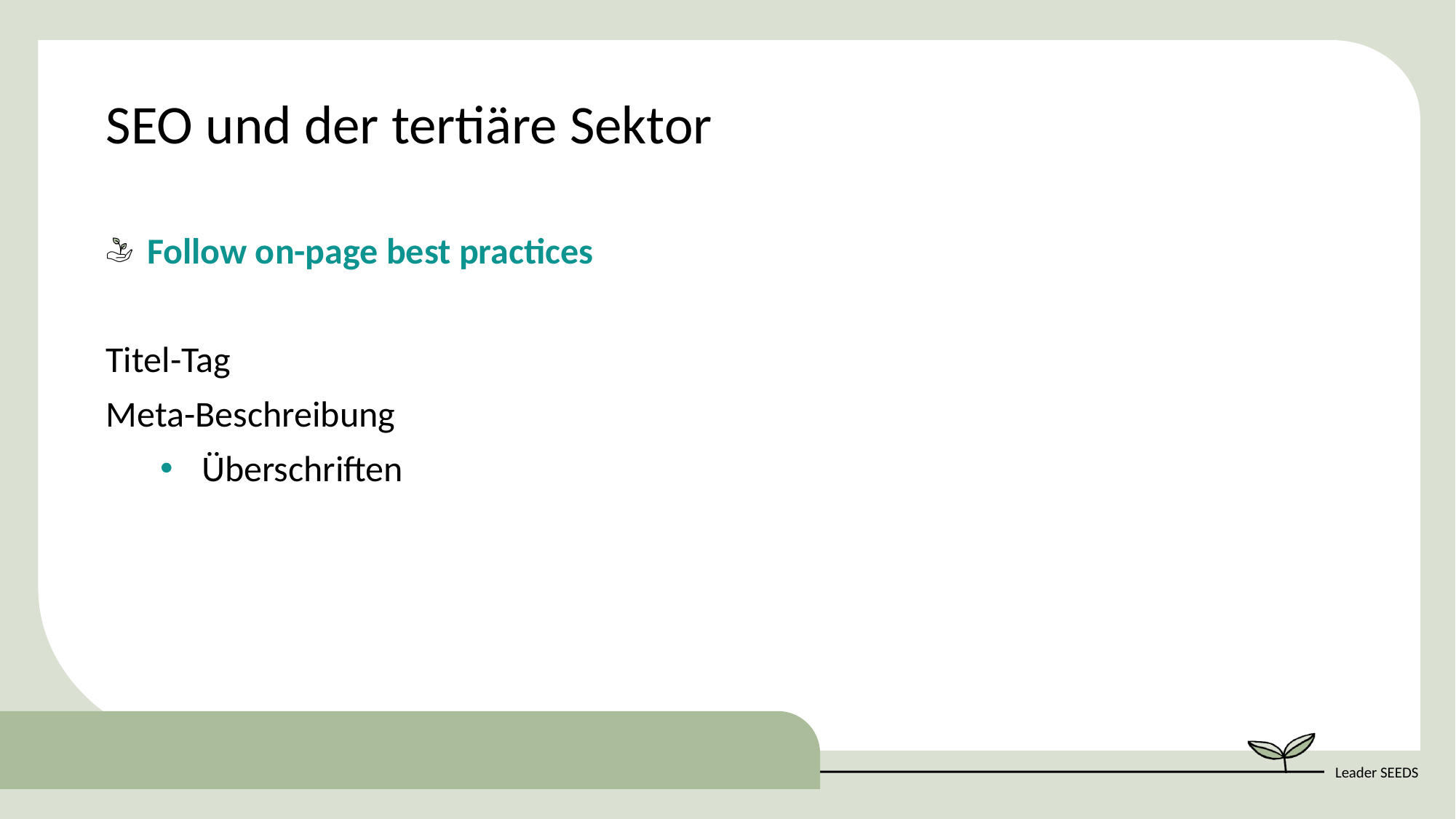

SEO und der tertiäre Sektor

Follow on-page best practices

Titel-Tag
Meta-Beschreibung
Überschriften